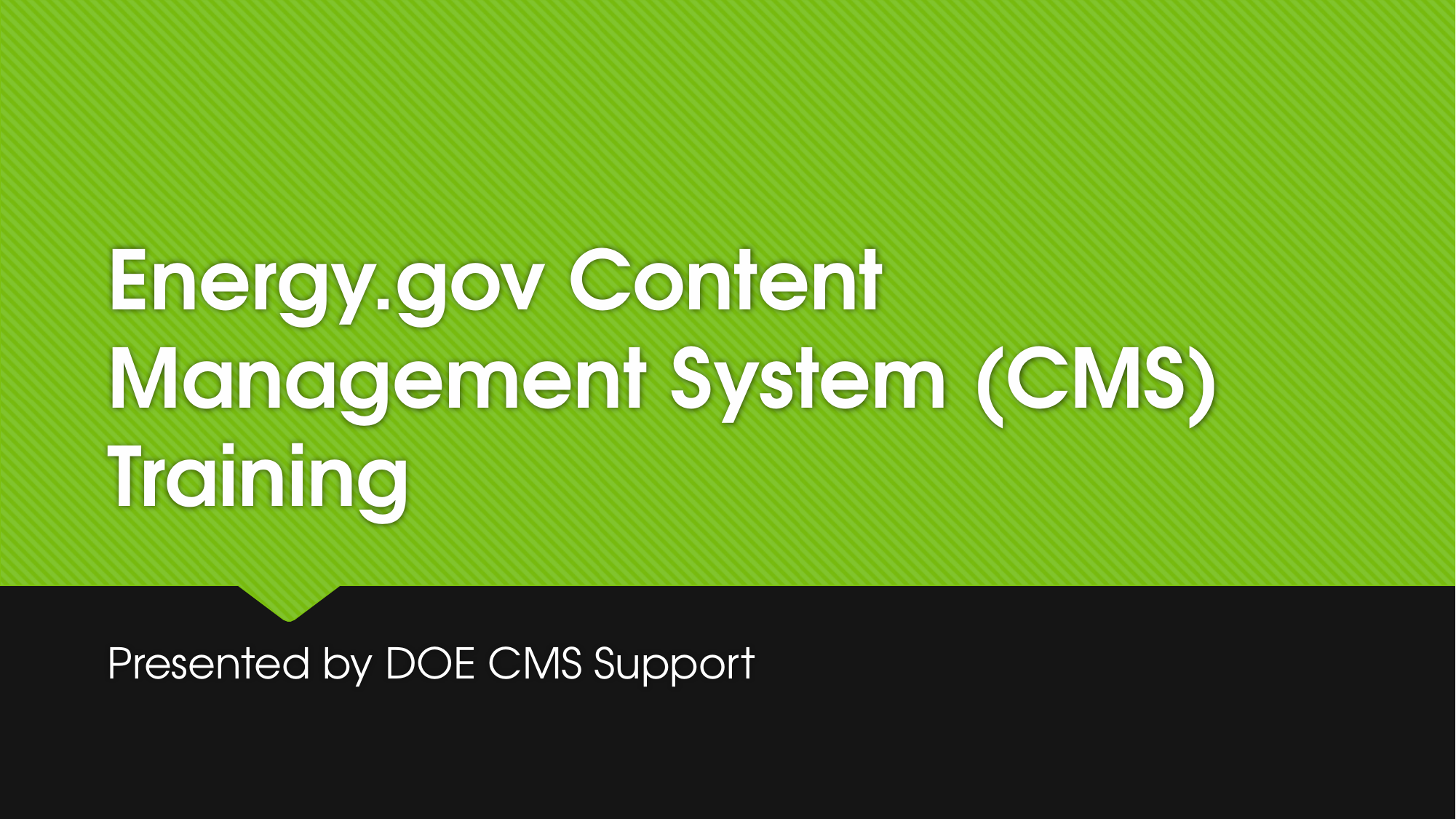

# Energy.gov Content Management System (CMS) Training
Presented by DOE CMS Support